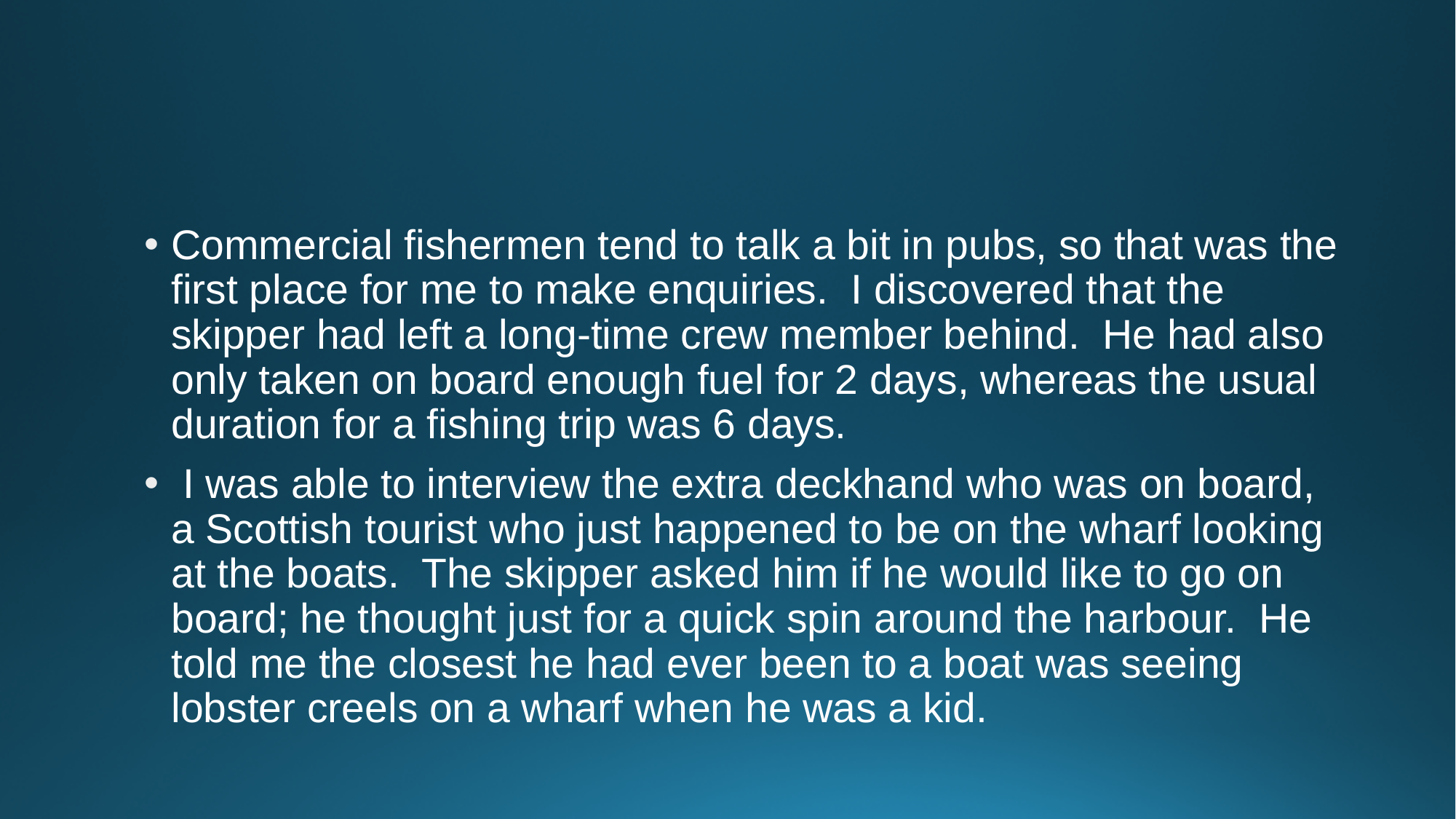

Commercial fishermen tend to talk a bit in pubs, so that was the first place for me to make enquiries.  I discovered that the skipper had left a long-time crew member behind.  He had also only taken on board enough fuel for 2 days, whereas the usual duration for a fishing trip was 6 days.
 I was able to interview the extra deckhand who was on board, a Scottish tourist who just happened to be on the wharf looking at the boats.  The skipper asked him if he would like to go on board; he thought just for a quick spin around the harbour.  He told me the closest he had ever been to a boat was seeing lobster creels on a wharf when he was a kid.